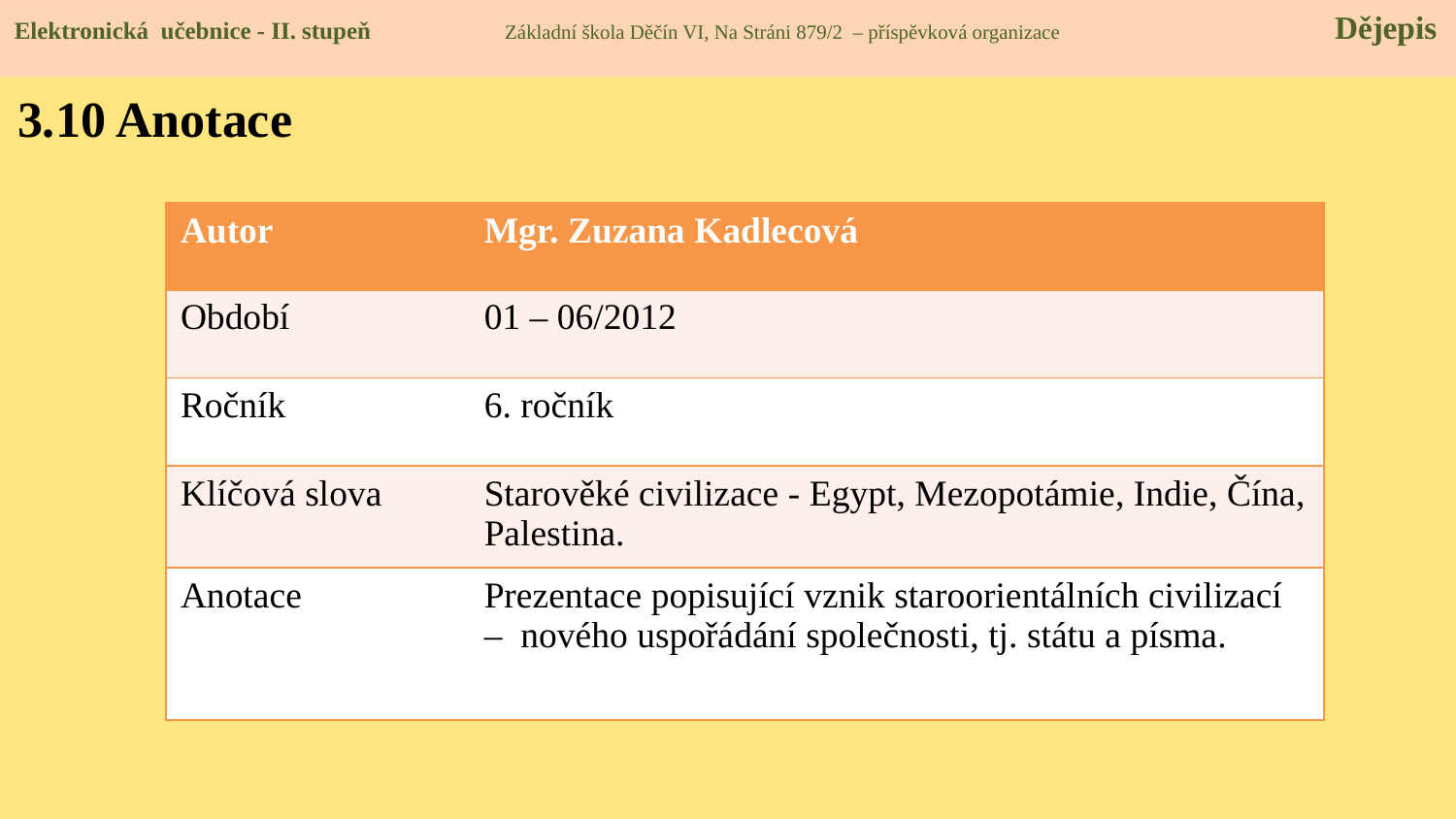

Elektronická  učebnice - II. stupeň                      Základní škola Děčín VI, Na Stráni 879/2  – příspěvková organizace                       	                          Dějepis

3.10 Anotace
| Autor | Mgr. Zuzana Kadlecová |
| --- | --- |
| Období | 01 – 06/2012 |
| Ročník | 6. ročník |
| Klíčová slova | Starověké civilizace - Egypt, Mezopotámie, Indie, Čína, Palestina. |
| Anotace | Prezentace popisující vznik staroorientálních civilizací – nového uspořádání společnosti, tj. státu a písma. |